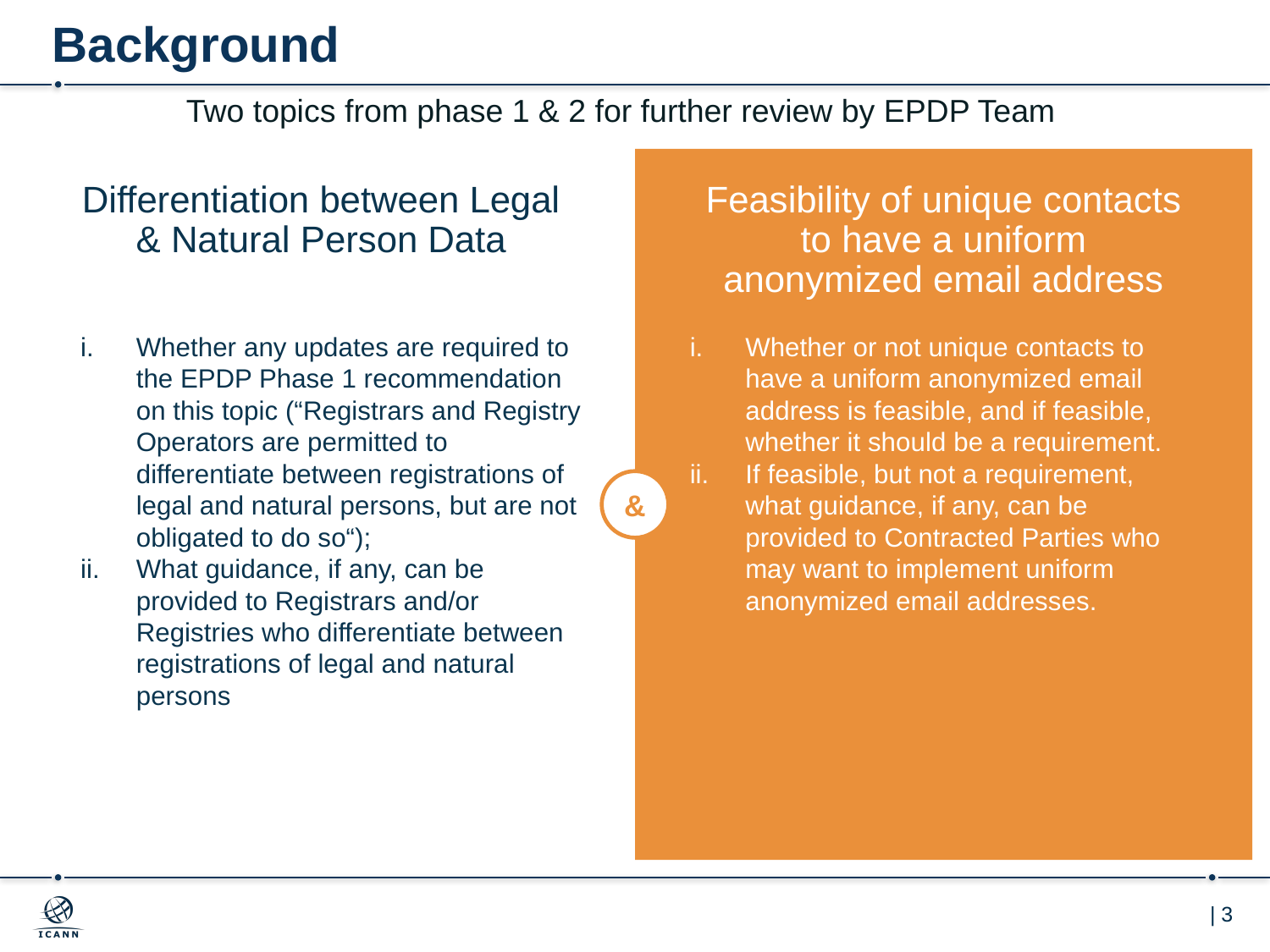

# Background
Two topics from phase 1 & 2 for further review by EPDP Team

Differentiation between Legal & Natural Person Data
Feasibility of unique contacts to have a uniform anonymized email address
Whether any updates are required to the EPDP Phase 1 recommendation on this topic (“Registrars and Registry Operators are permitted to differentiate between registrations of legal and natural persons, but are not obligated to do so“);
What guidance, if any, can be provided to Registrars and/or Registries who differentiate between registrations of legal and natural persons
Whether or not unique contacts to have a uniform anonymized email address is feasible, and if feasible, whether it should be a requirement.
If feasible, but not a requirement, what guidance, if any, can be provided to Contracted Parties who may want to implement uniform anonymized email addresses.

&